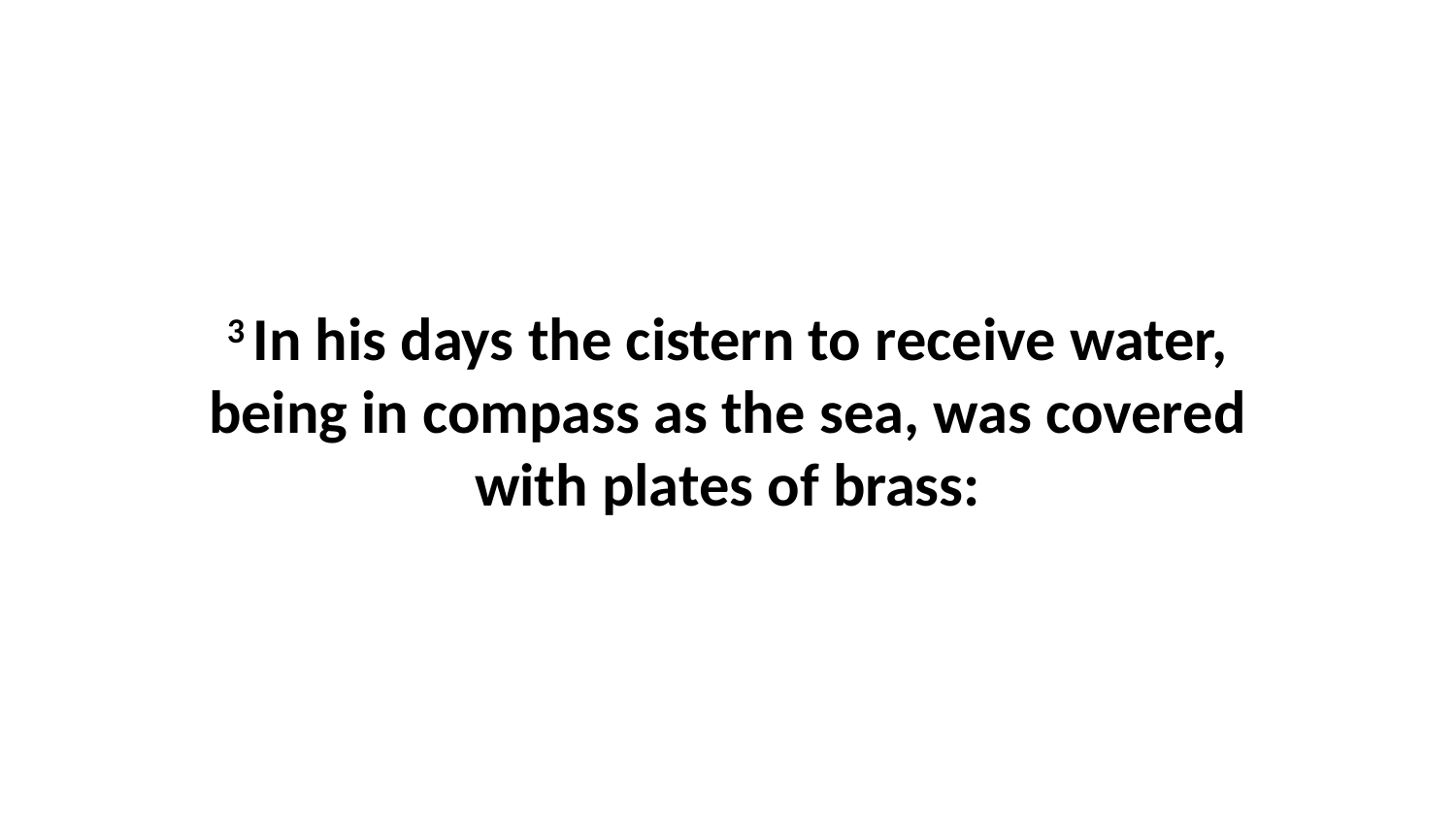

3 In his days the cistern to receive water, being in compass as the sea, was covered with plates of brass: